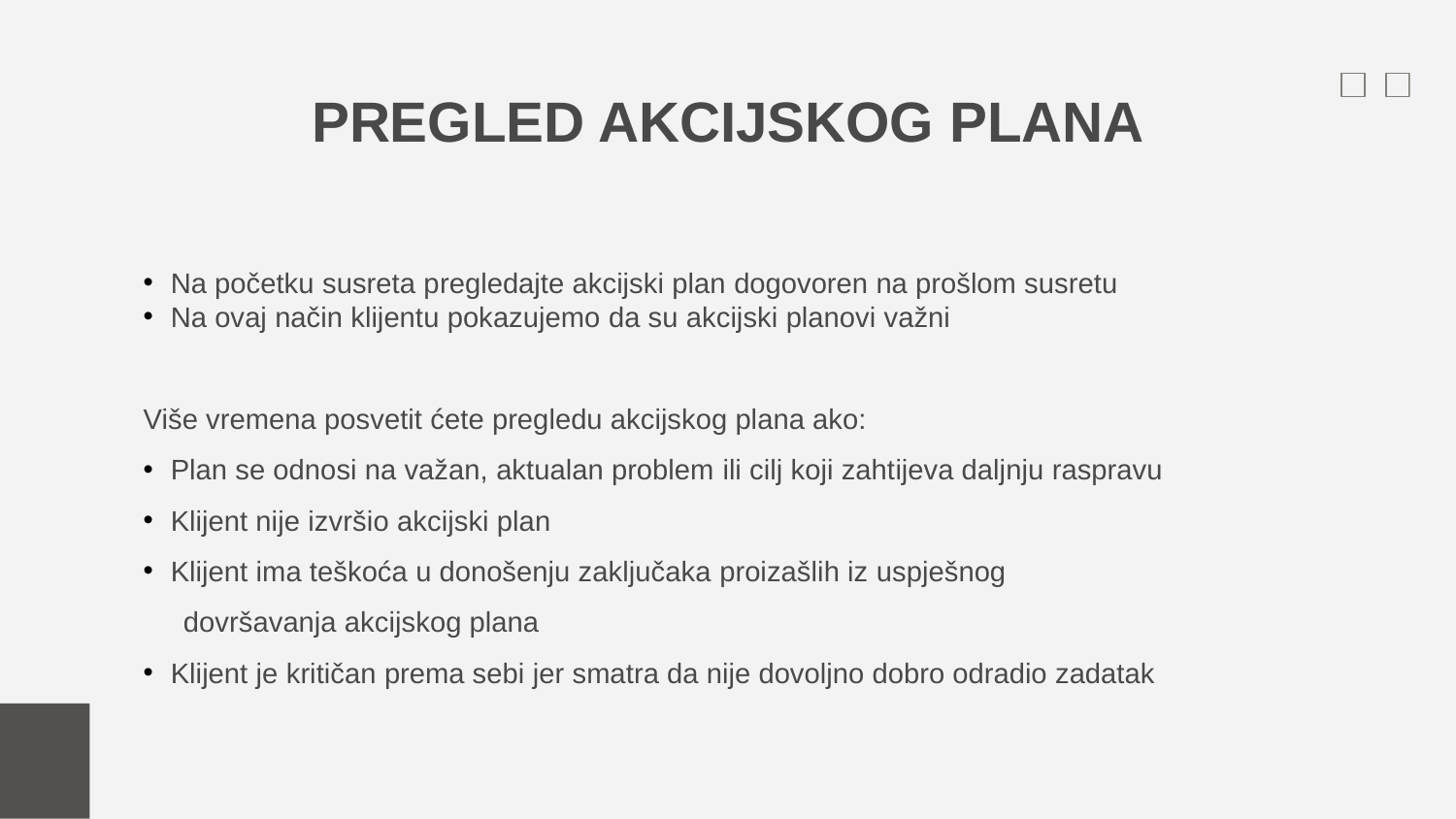

# PREGLED AKCIJSKOG PLANA
Na početku susreta pregledajte akcijski plan dogovoren na prošlom susretu
Na ovaj način klijentu pokazujemo da su akcijski planovi važni

Više vremena posvetit ćete pregledu akcijskog plana ako:
Plan se odnosi na važan, aktualan problem ili cilj koji zahtijeva daljnju raspravu
Klijent nije izvršio akcijski plan
Klijent ima teškoća u donošenju zaključaka proizašlih iz uspješnog
     dovršavanja akcijskog plana
Klijent je kritičan prema sebi jer smatra da nije dovoljno dobro odradio zadatak